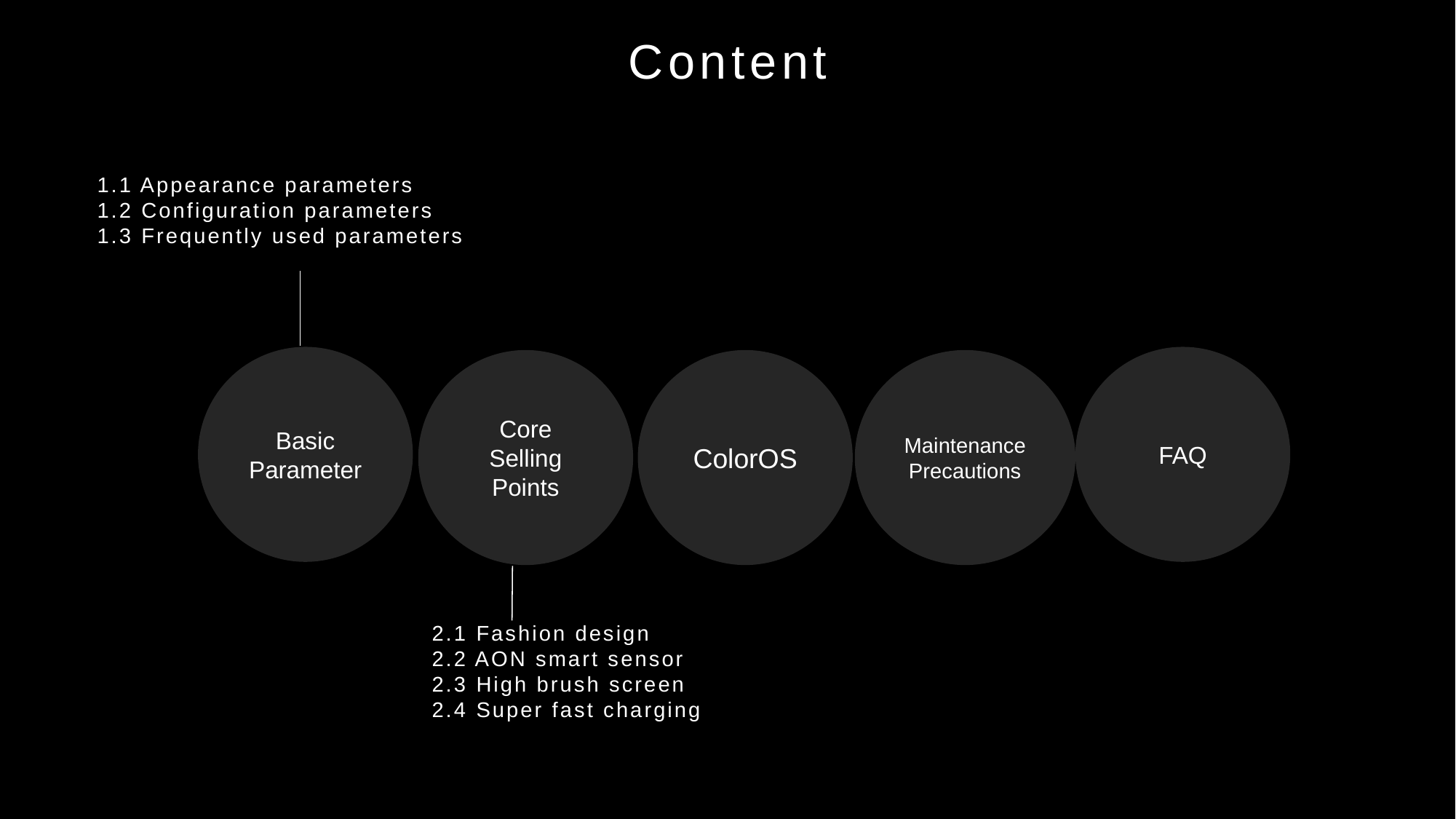

Content
1.1 Appearance parameters
1.2 Configuration parameters
1.3 Frequently used parameters

Basic Parameter
FAQ
Core Selling Points
ColorOS
Maintenance Precautions

2.1 Fashion design
2.2 AON smart sensor
2.3 High brush screen
2.4 Super fast charging